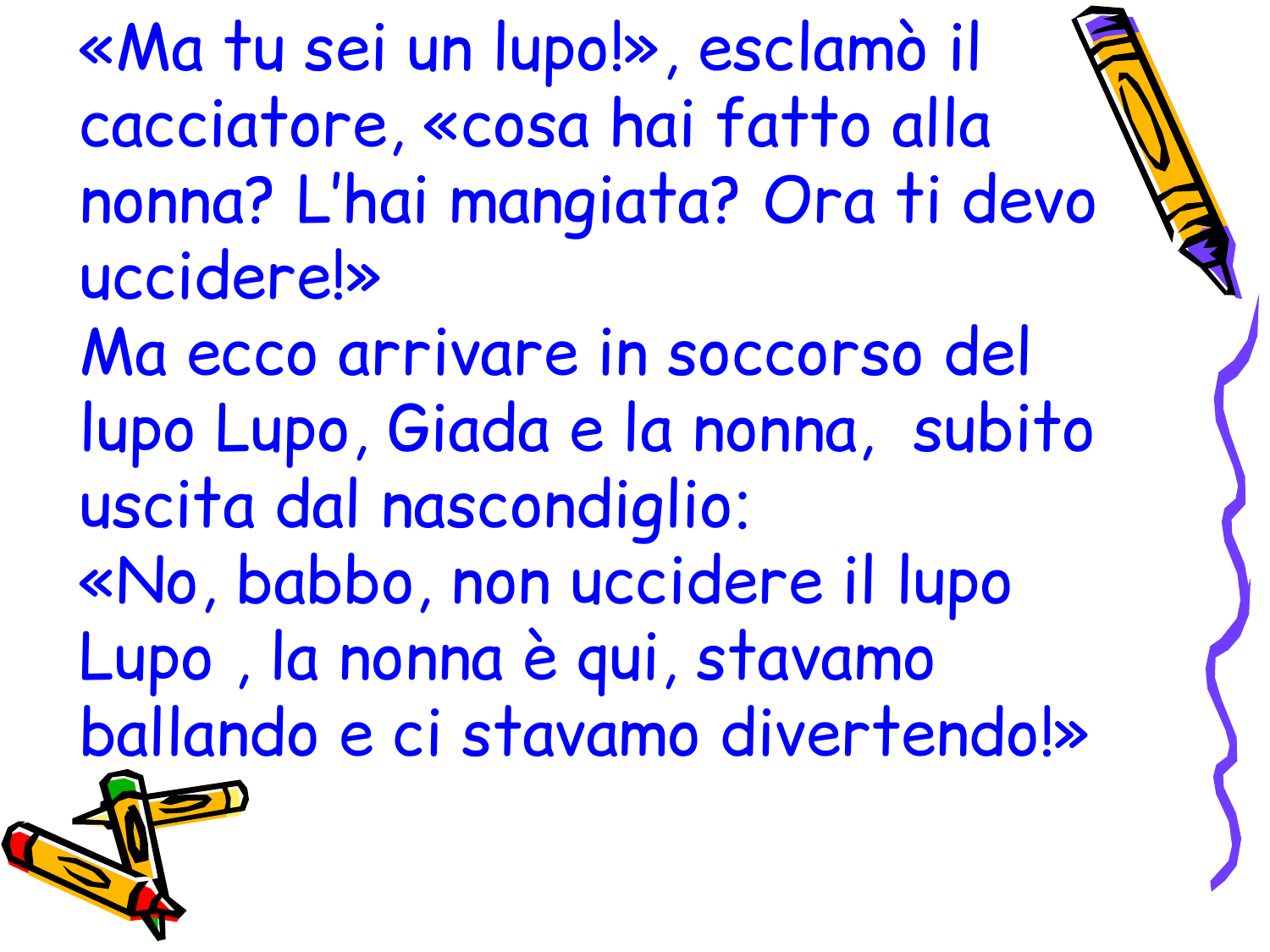

«Ma tu sei un lupo!», esclamò il cacciatore, «cosa hai fatto alla nonna? L’hai mangiata? Ora ti devo uccidere!»
Ma ecco arrivare in soccorso del lupo Lupo, Giada e la nonna,  subito uscita dal nascondiglio:
«No, babbo, non uccidere il lupo Lupo , la nonna è qui, stavamo ballando e ci stavamo divertendo!»